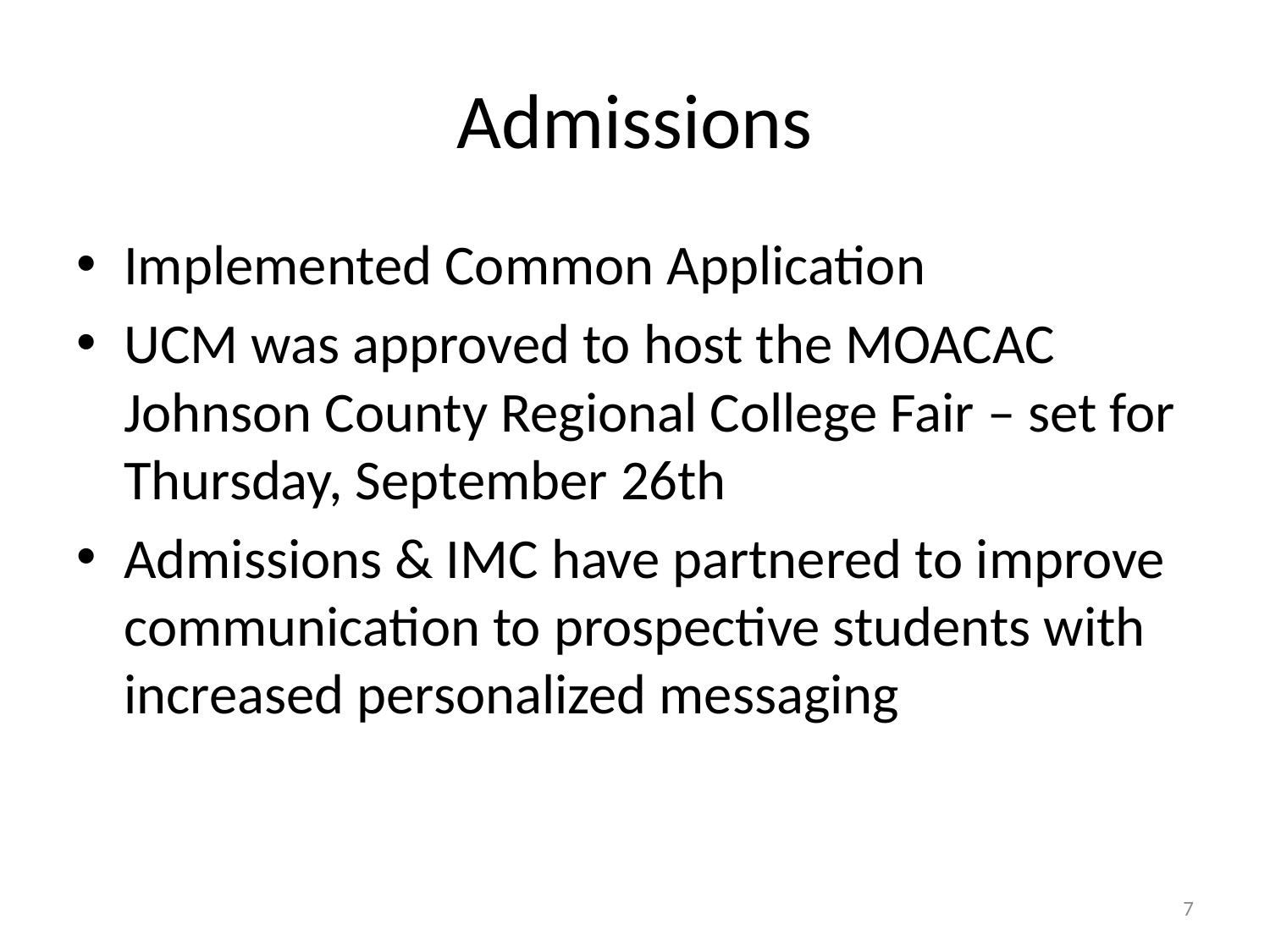

# Admissions
Implemented Common Application
UCM was approved to host the MOACAC Johnson County Regional College Fair – set for Thursday, September 26th
Admissions & IMC have partnered to improve communication to prospective students with increased personalized messaging
7